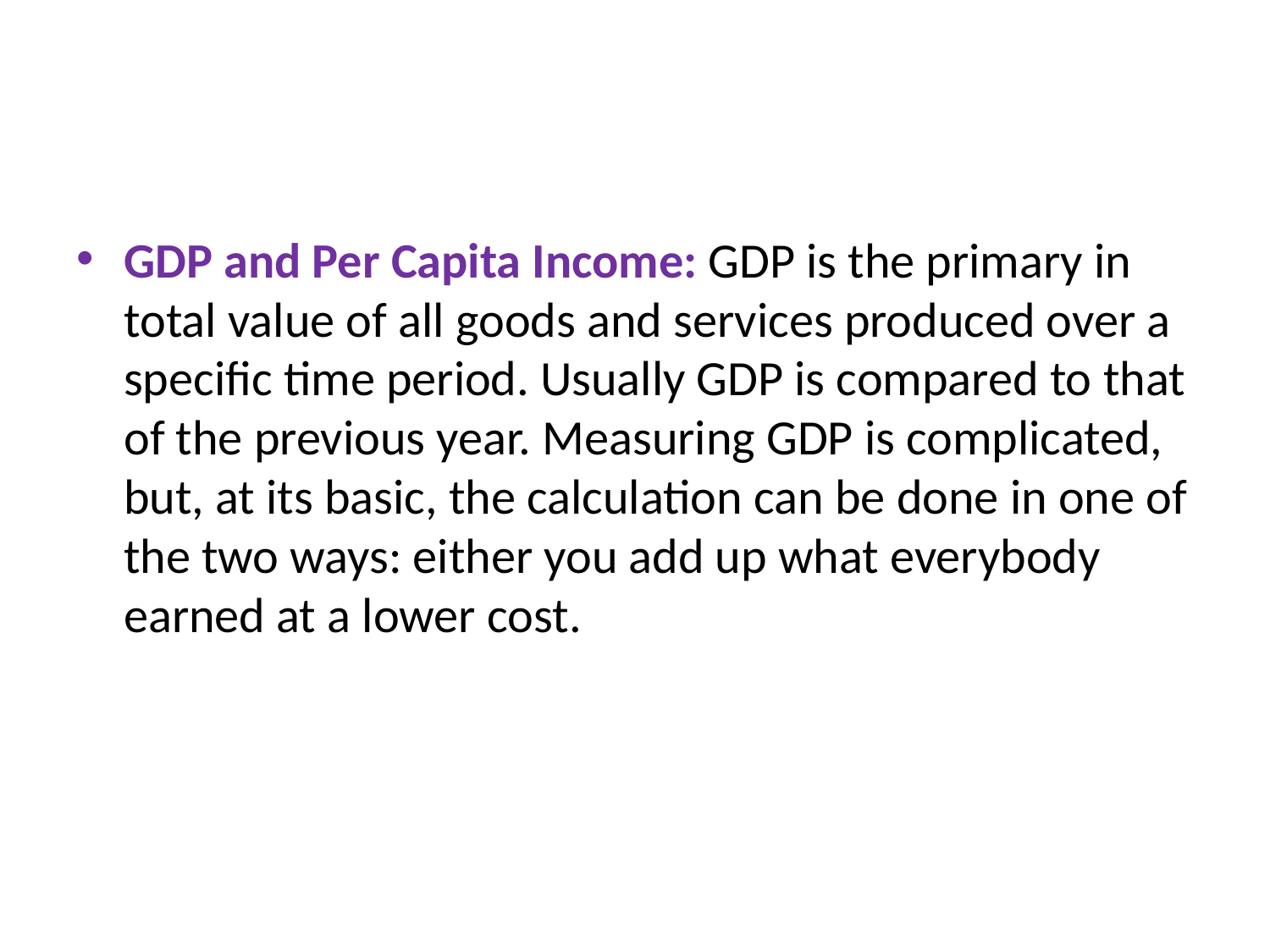

#
GDP and Per Capita Income: GDP is the primary in total value of all goods and services produced over a specific time period. Usually GDP is compared to that of the previous year. Measuring GDP is complicated, but, at its basic, the calculation can be done in one of the two ways: either you add up what everybody earned at a lower cost.